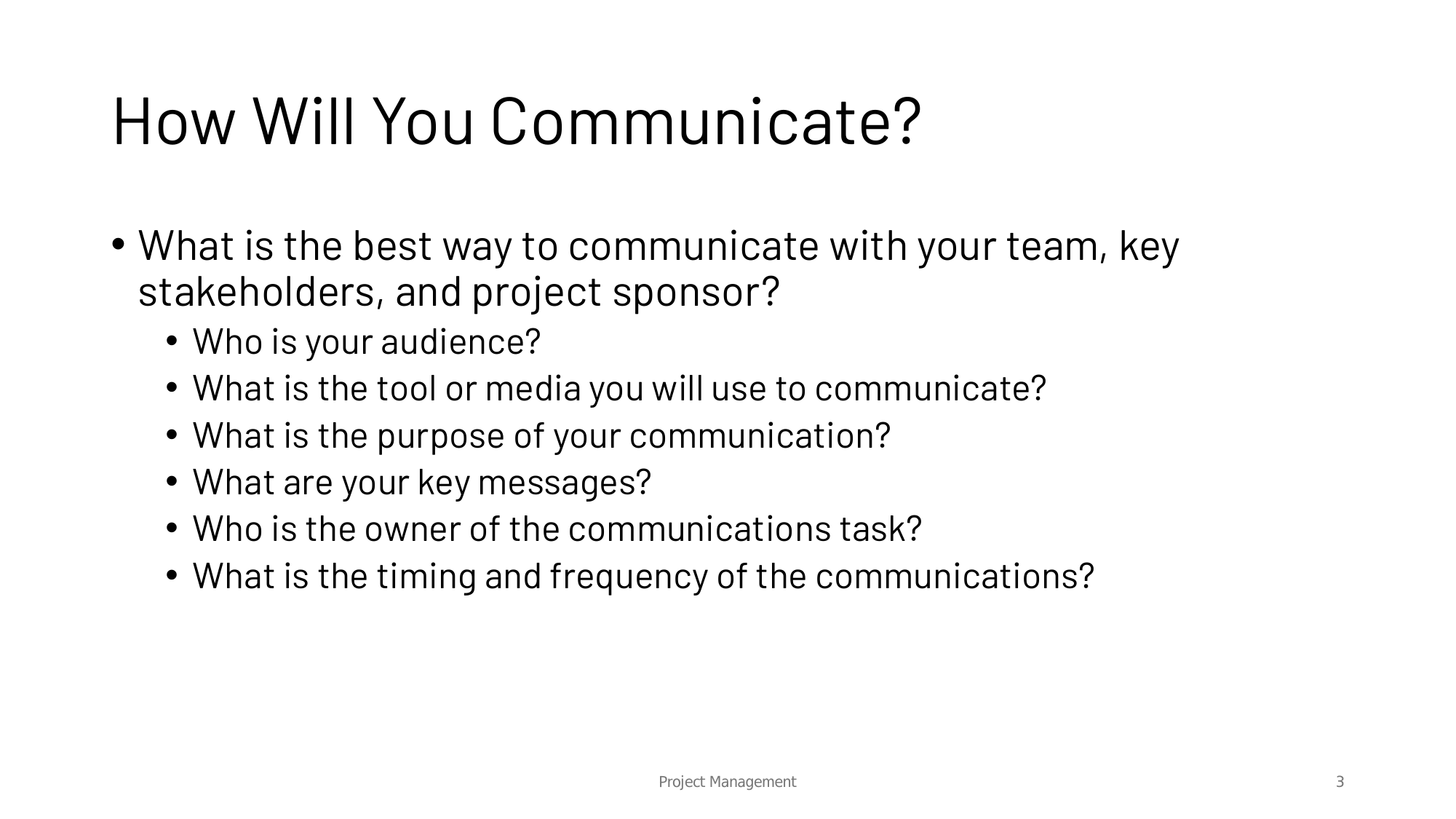

# How Will You Communicate?
What is the best way to communicate with your team, key stakeholders, and project sponsor?
Who is your audience?
What is the tool or media you will use to communicate?
What is the purpose of your communication?
What are your key messages?
Who is the owner of the communications task?
What is the timing and frequency of the communications?

3
Project Management